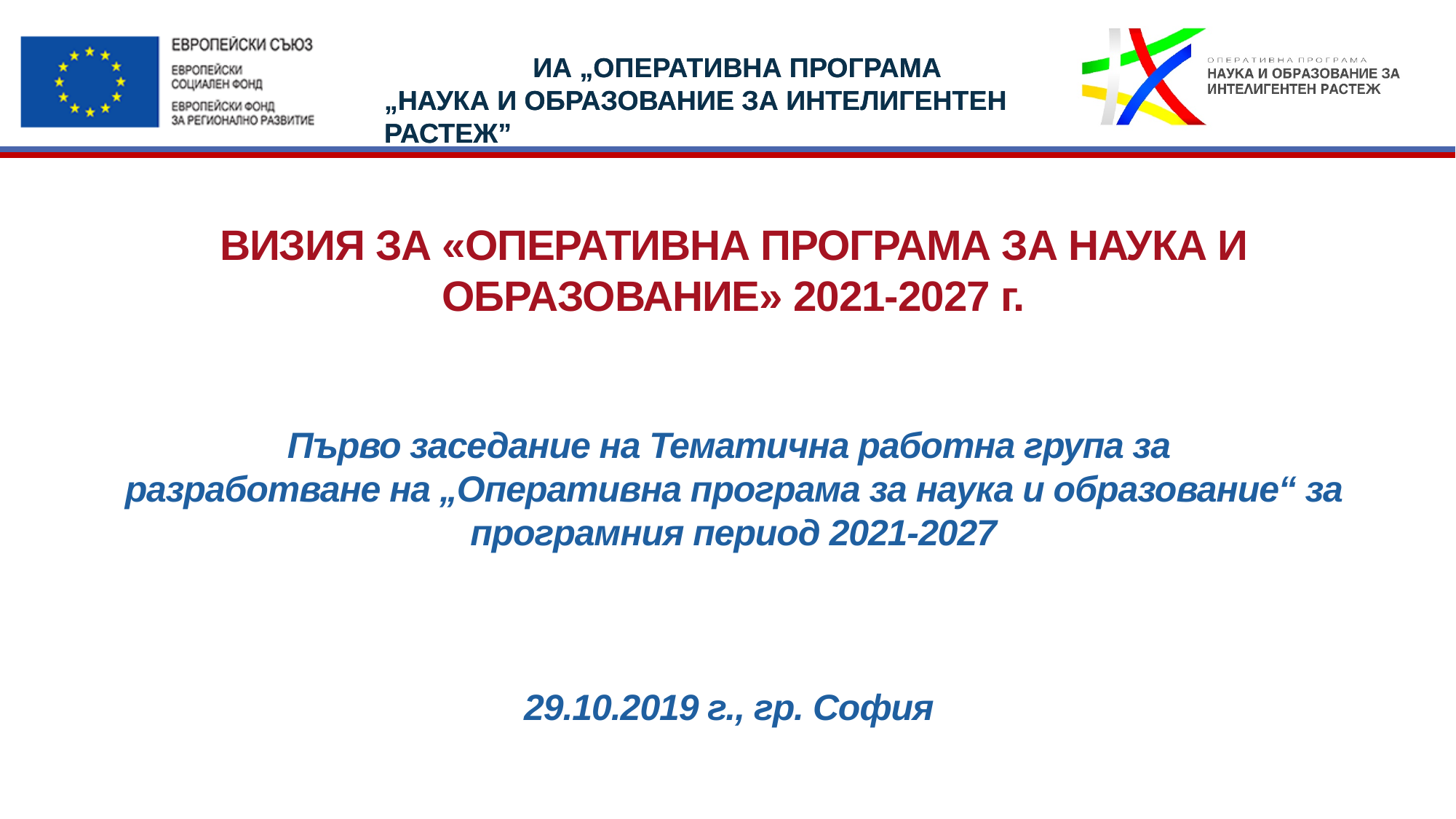

# ВИЗИЯ ЗА «ОПЕРАТИВНА ПРОГРАМА ЗА НАУКА И ОБРАЗОВАНИЕ» 2021-2027 г. Първо заседание на Тематична работна група за разработване на „Оперативна програма за наука и образование“ за програмния период 2021-2027 29.10.2019 г., гр. София